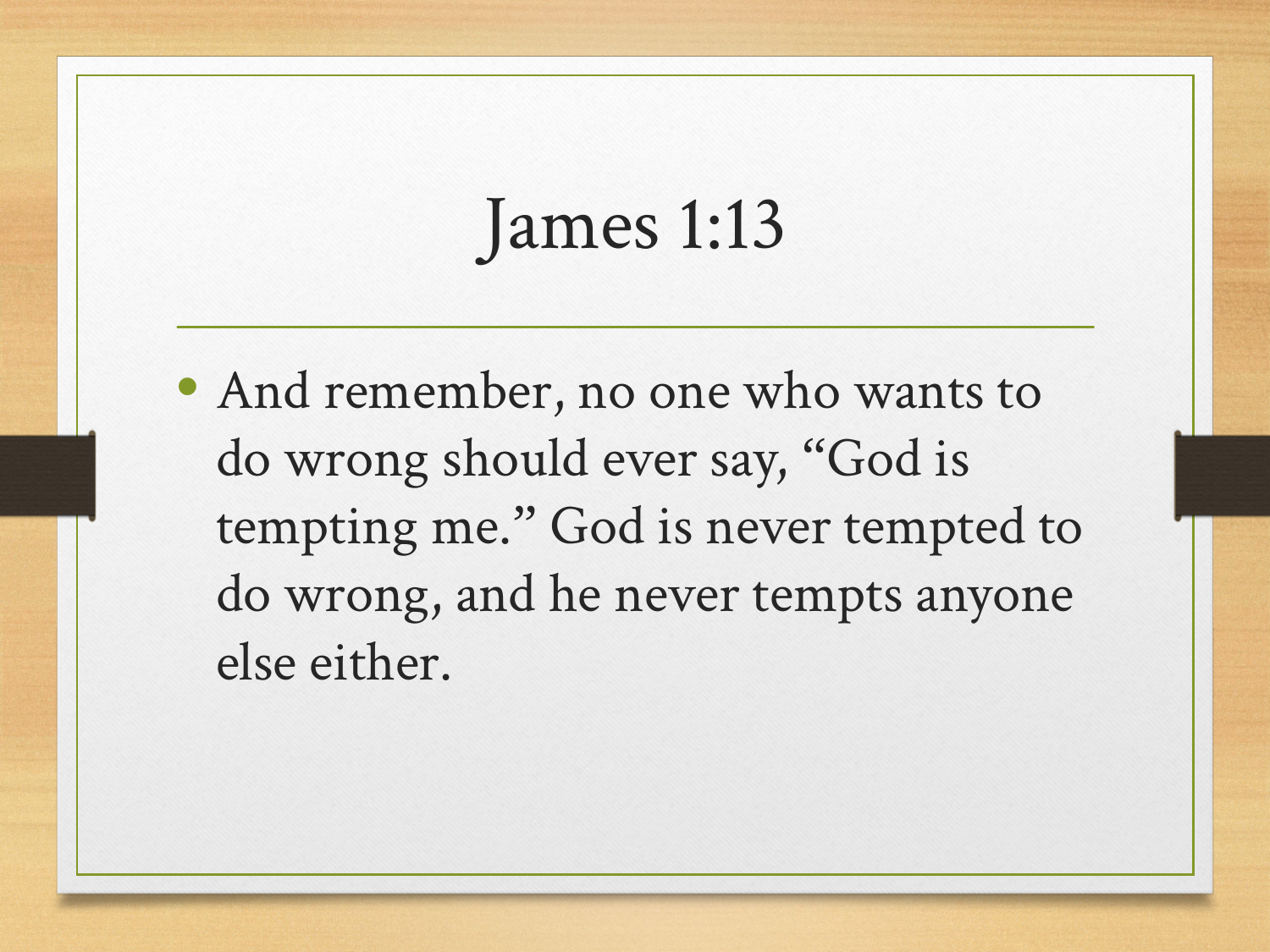

# James 1:13
And remember, no one who wants to do wrong should ever say, “God is tempting me.” God is never tempted to do wrong, and he never tempts anyone else either.